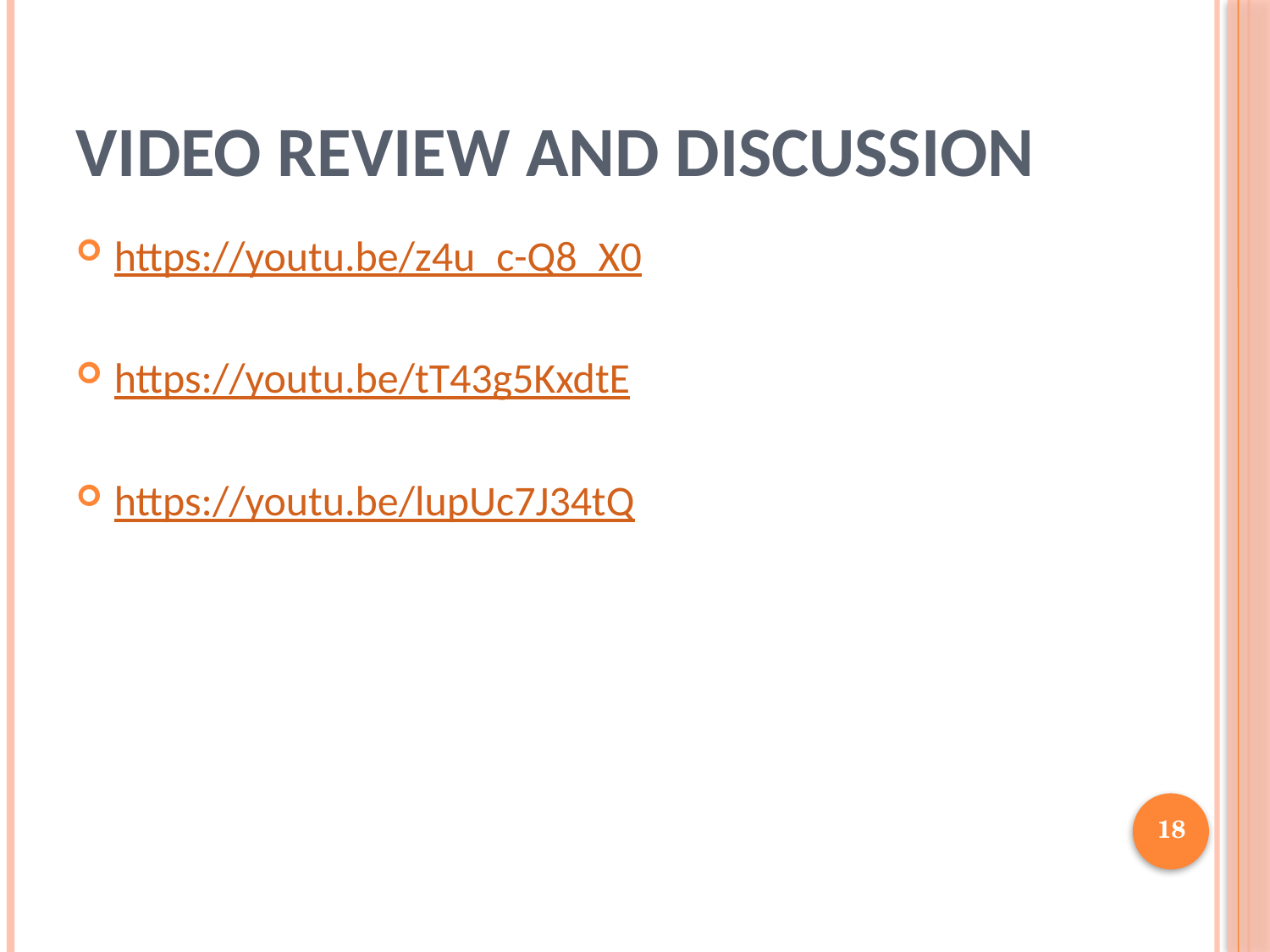

# Video review and discussion
https://youtu.be/z4u_c-Q8_X0

https://youtu.be/tT43g5KxdtE

https://youtu.be/lupUc7J34tQ

18